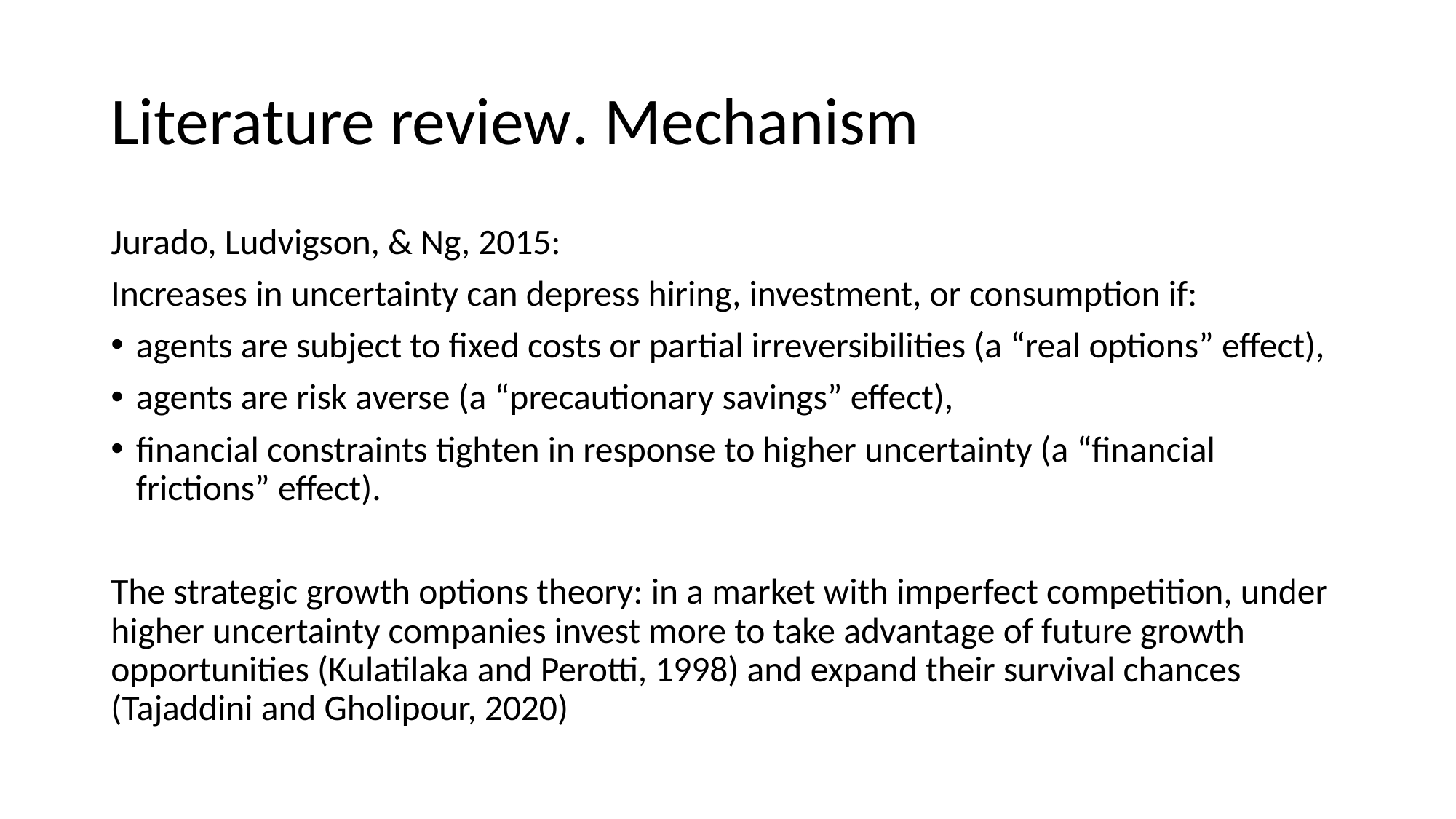

# Literature review. Mechanism
Jurado, Ludvigson, & Ng, 2015:
Increases in uncertainty can depress hiring, investment, or consumption if:
agents are subject to fixed costs or partial irreversibilities (a “real options” effect),
agents are risk averse (a “precautionary savings” effect),
financial constraints tighten in response to higher uncertainty (a “financial frictions” effect).

The strategic growth options theory: in a market with imperfect competition, under higher uncertainty companies invest more to take advantage of future growth opportunities (Kulatilaka and Perotti, 1998) and expand their survival chances (Tajaddini and Gholipour, 2020)